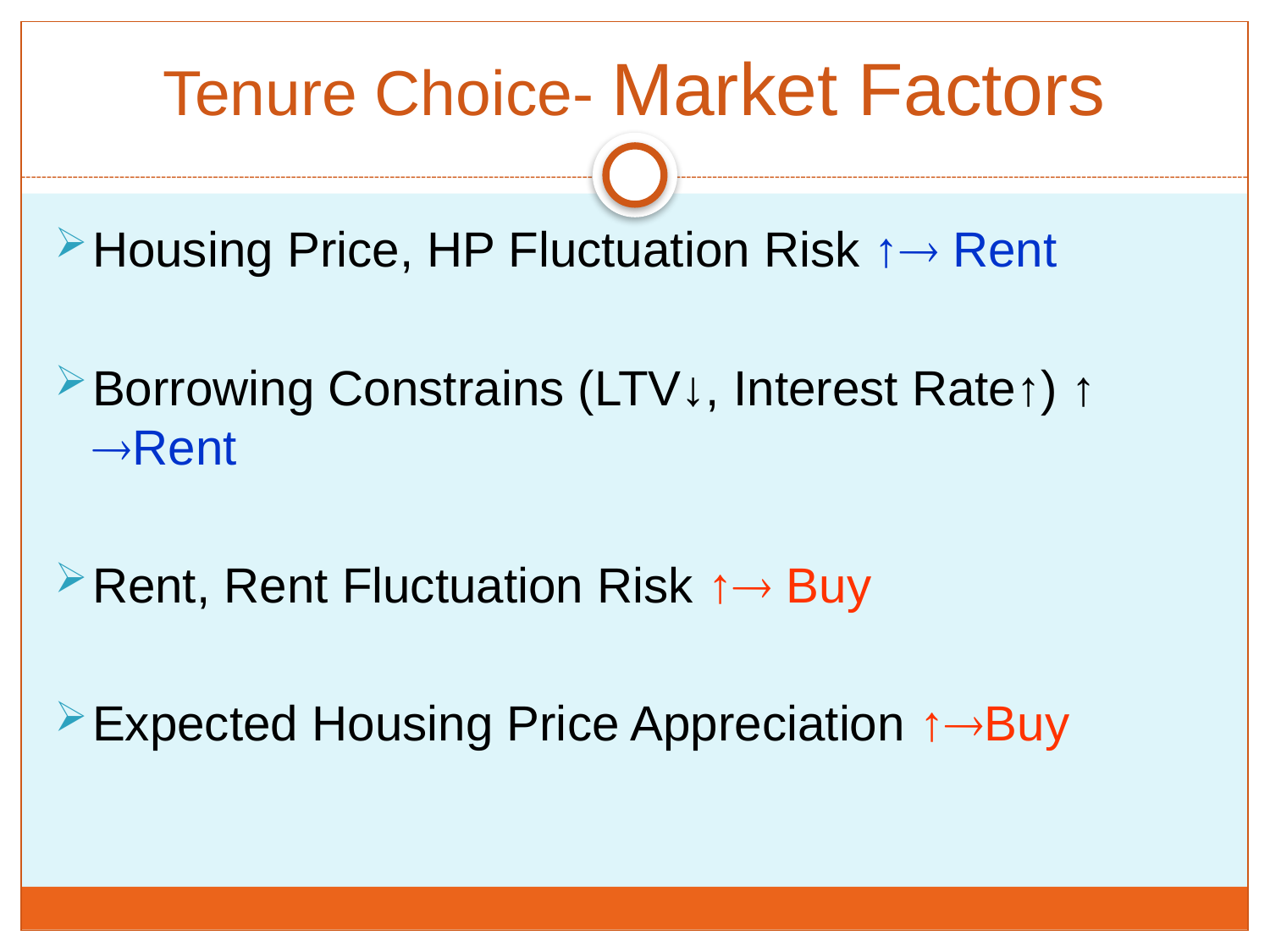

Tenure Choice- Market Factors
Housing Price, HP Fluctuation Risk ↑→ Rent

Borrowing Constrains (LTV↓, Interest Rate↑) ↑ →Rent

Rent, Rent Fluctuation Risk ↑→ Buy

Expected Housing Price Appreciation ↑→Buy